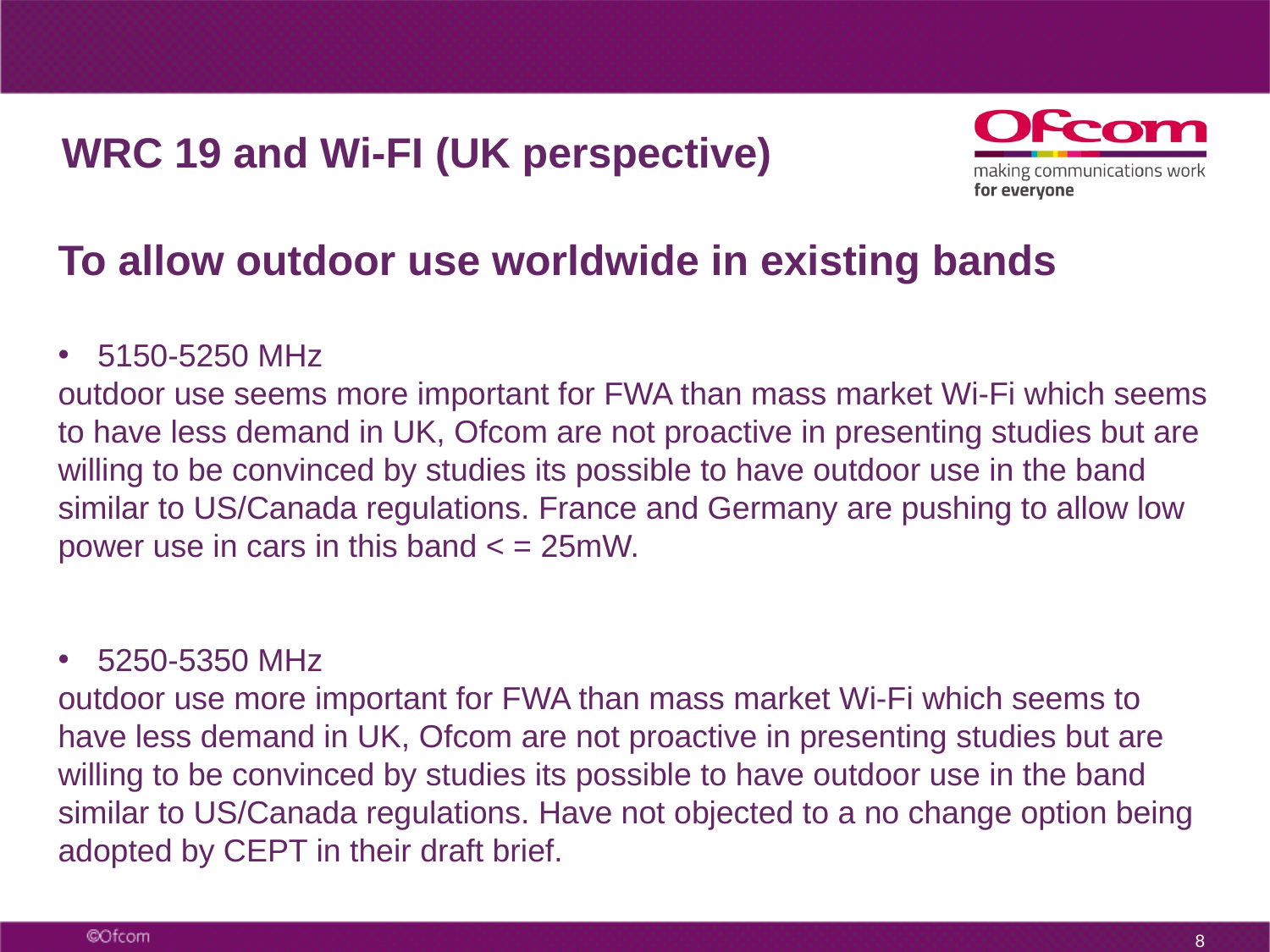

# WRC 19 and Wi-FI (UK perspective)
To allow outdoor use worldwide in existing bands

5150-5250 MHz
outdoor use seems more important for FWA than mass market Wi-Fi which seems to have less demand in UK, Ofcom are not proactive in presenting studies but are willing to be convinced by studies its possible to have outdoor use in the band similar to US/Canada regulations. France and Germany are pushing to allow low power use in cars in this band < = 25mW.

5250-5350 MHz
outdoor use more important for FWA than mass market Wi-Fi which seems to have less demand in UK, Ofcom are not proactive in presenting studies but are willing to be convinced by studies its possible to have outdoor use in the band similar to US/Canada regulations. Have not objected to a no change option being adopted by CEPT in their draft brief.

8